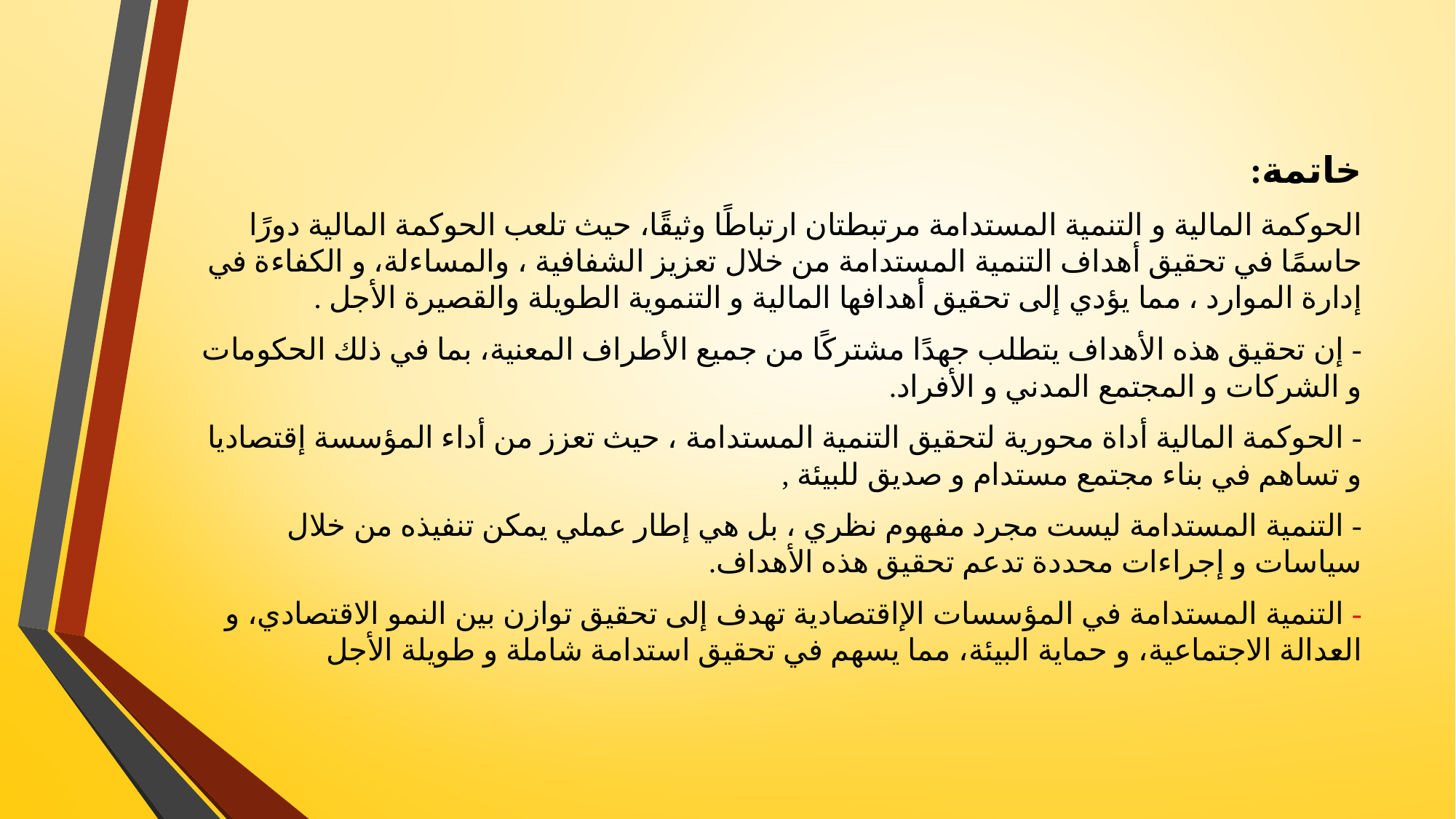

خاتمة:
الحوكمة المالية و التنمية المستدامة مرتبطتان ارتباطًا وثيقًا، حيث تلعب الحوكمة المالية دورًا حاسمًا في تحقيق أهداف التنمية المستدامة من خلال تعزيز الشفافية ، والمساءلة، و الكفاءة في إدارة الموارد ، مما يؤدي إلى تحقيق أهدافها المالية و التنموية الطويلة والقصيرة الأجل .
- إن تحقيق هذه الأهداف يتطلب جهدًا مشتركًا من جميع الأطراف المعنية، بما في ذلك الحكومات و الشركات و المجتمع المدني و الأفراد.
- الحوكمة المالية أداة محورية لتحقيق التنمية المستدامة ، حيث تعزز من أداء المؤسسة إقتصاديا و تساهم في بناء مجتمع مستدام و صديق للبيئة ,
- التنمية المستدامة ليست مجرد مفهوم نظري ، بل هي إطار عملي يمكن تنفيذه من خلال سياسات و إجراءات محددة تدعم تحقيق هذه الأهداف.
- التنمية المستدامة في المؤسسات الإاقتصادية تهدف إلى تحقيق توازن بين النمو الاقتصادي، و العدالة الاجتماعية، و حماية البيئة، مما يسهم في تحقيق استدامة شاملة و طويلة الأجل